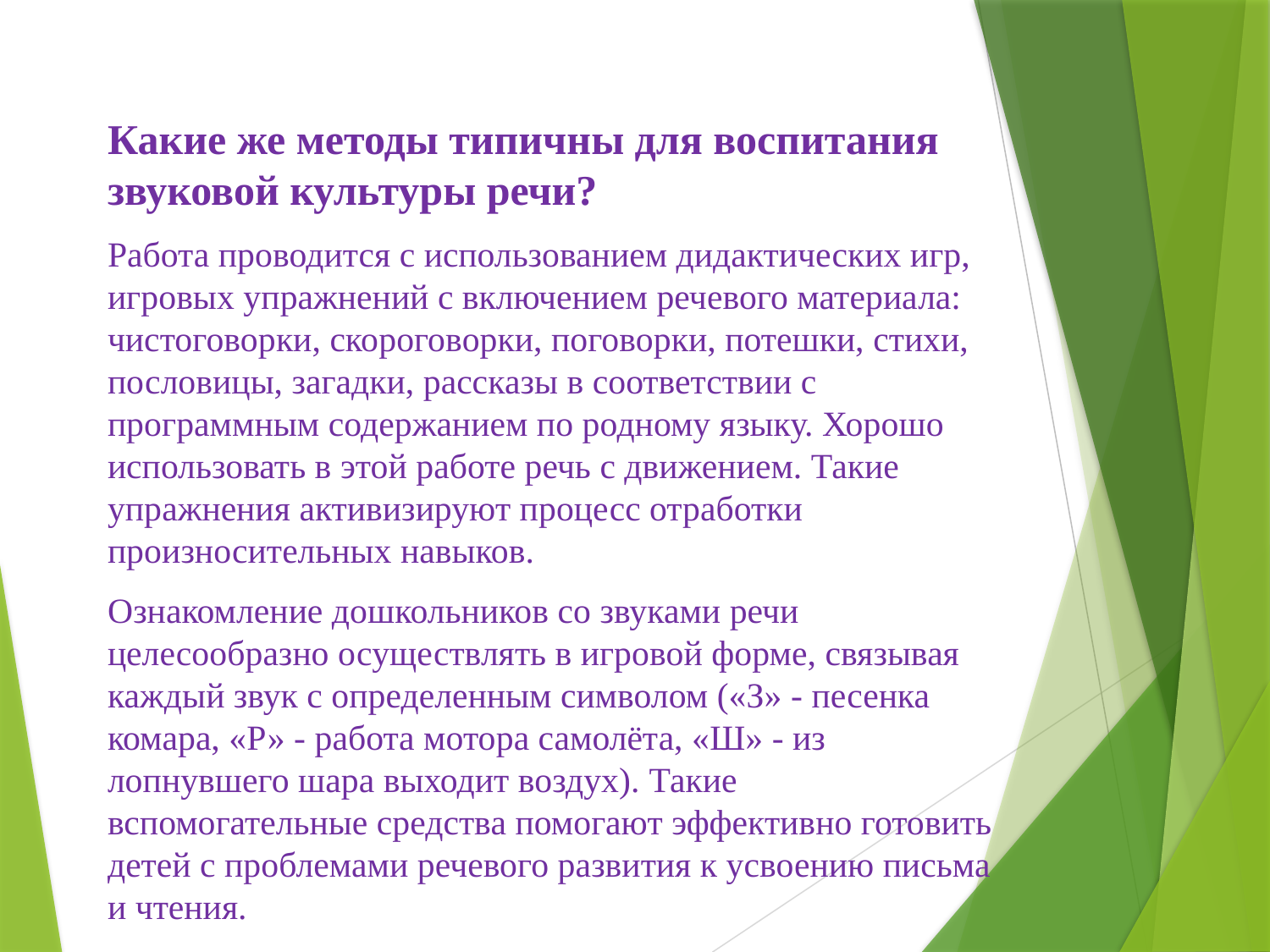

#
Какие же методы типичны для воспитания звуковой культуры речи?
Работа проводится с использованием дидактических игр, игровых упражнений с включением речевого материала: чистоговорки, скороговорки, поговорки, потешки, стихи, пословицы, загадки, рассказы в соответствии с программным содержанием по родному языку. Хорошо использовать в этой работе речь с движением. Такие упражнения активизируют процесс отработки произносительных навыков.
Ознакомление дошкольников со звуками речи целесообразно осуществлять в игровой форме, связывая каждый звук с определенным символом («З» - песенка комара, «Р» - работа мотора самолёта, «Ш» - из лопнувшего шара выходит воздух). Такие вспомогательные средства помогают эффективно готовить детей с проблемами речевого развития к усвоению письма и чтения.